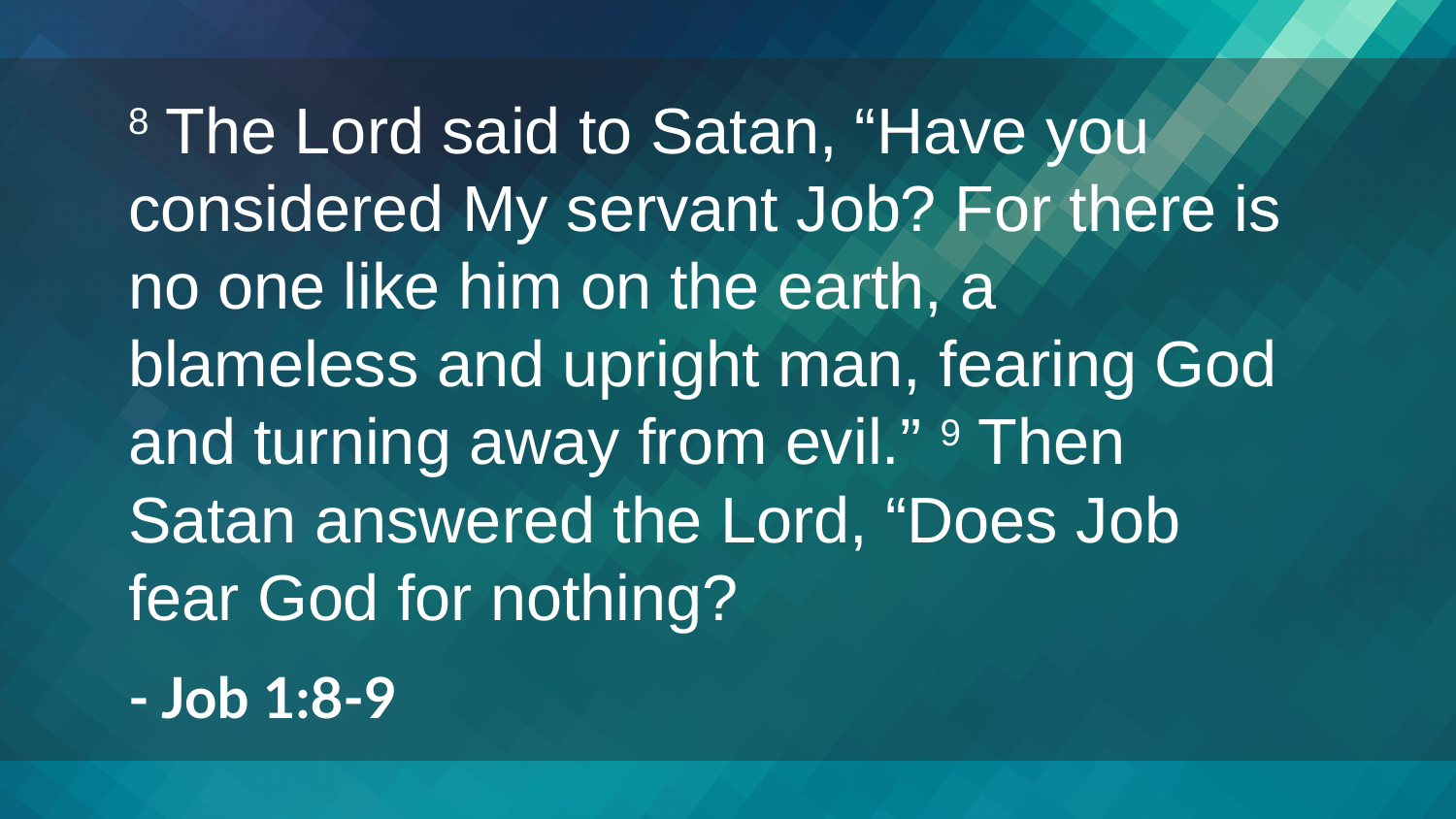

8 The Lord said to Satan, “Have you considered My servant Job? For there is no one like him on the earth, a blameless and upright man, fearing God and turning away from evil.” 9 Then Satan answered the Lord, “Does Job fear God for nothing?
- Job 1:8-9